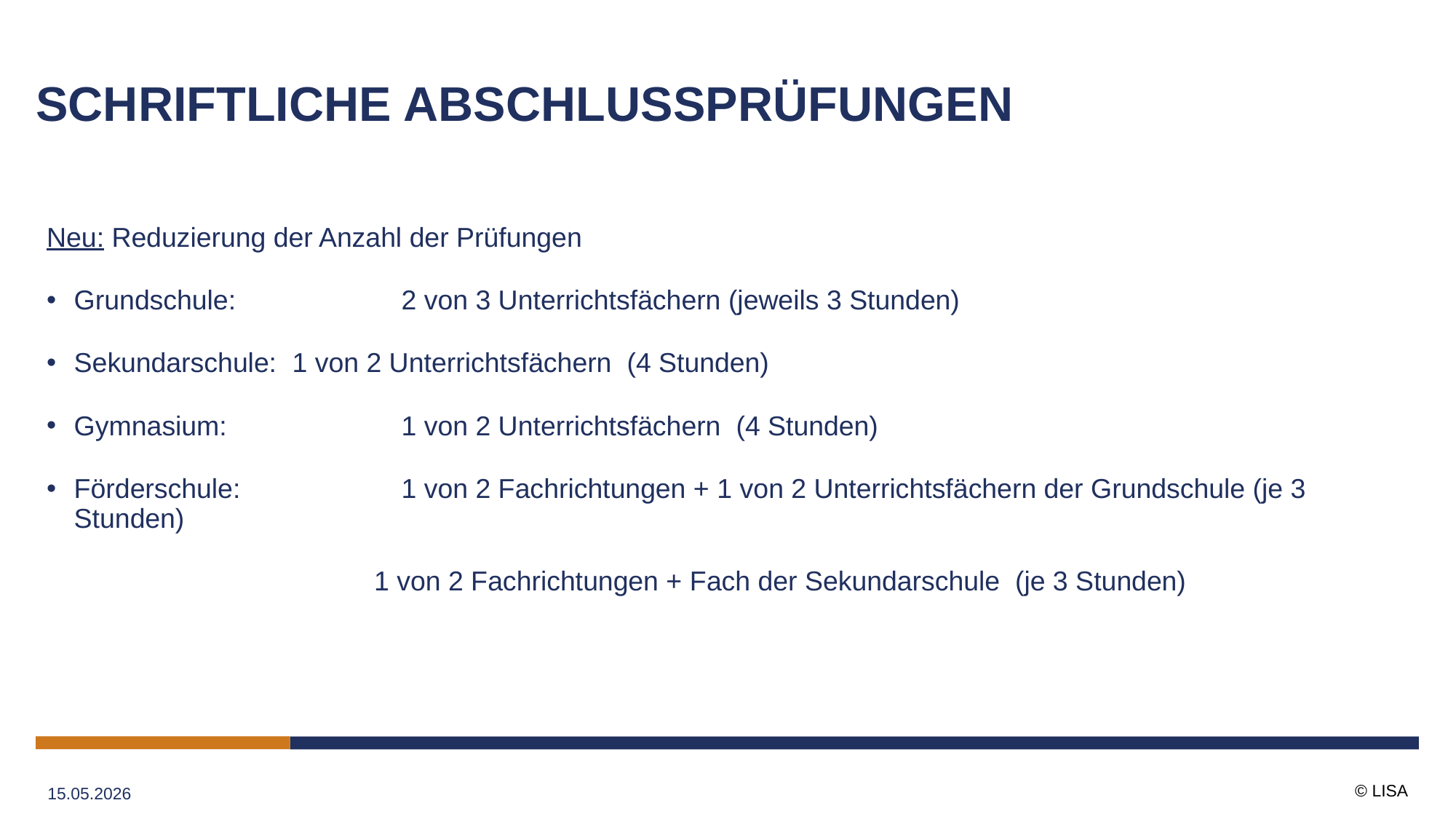

# Schriftliche Abschlussprüfungen
Neu: Reduzierung der Anzahl der Prüfungen
Grundschule: 		2 von 3 Unterrichtsfächern (jeweils 3 Stunden)
Sekundarschule:  	1 von 2 Unterrichtsfächern  (4 Stunden)
Gymnasium: 		1 von 2 Unterrichtsfächern  (4 Stunden)
Förderschule:		1 von 2 Fachrichtungen + 1 von 2 Unterrichtsfächern der Grundschule (je 3 Stunden)
			1 von 2 Fachrichtungen + Fach der Sekundarschule  (je 3 Stunden)

15.05.2026